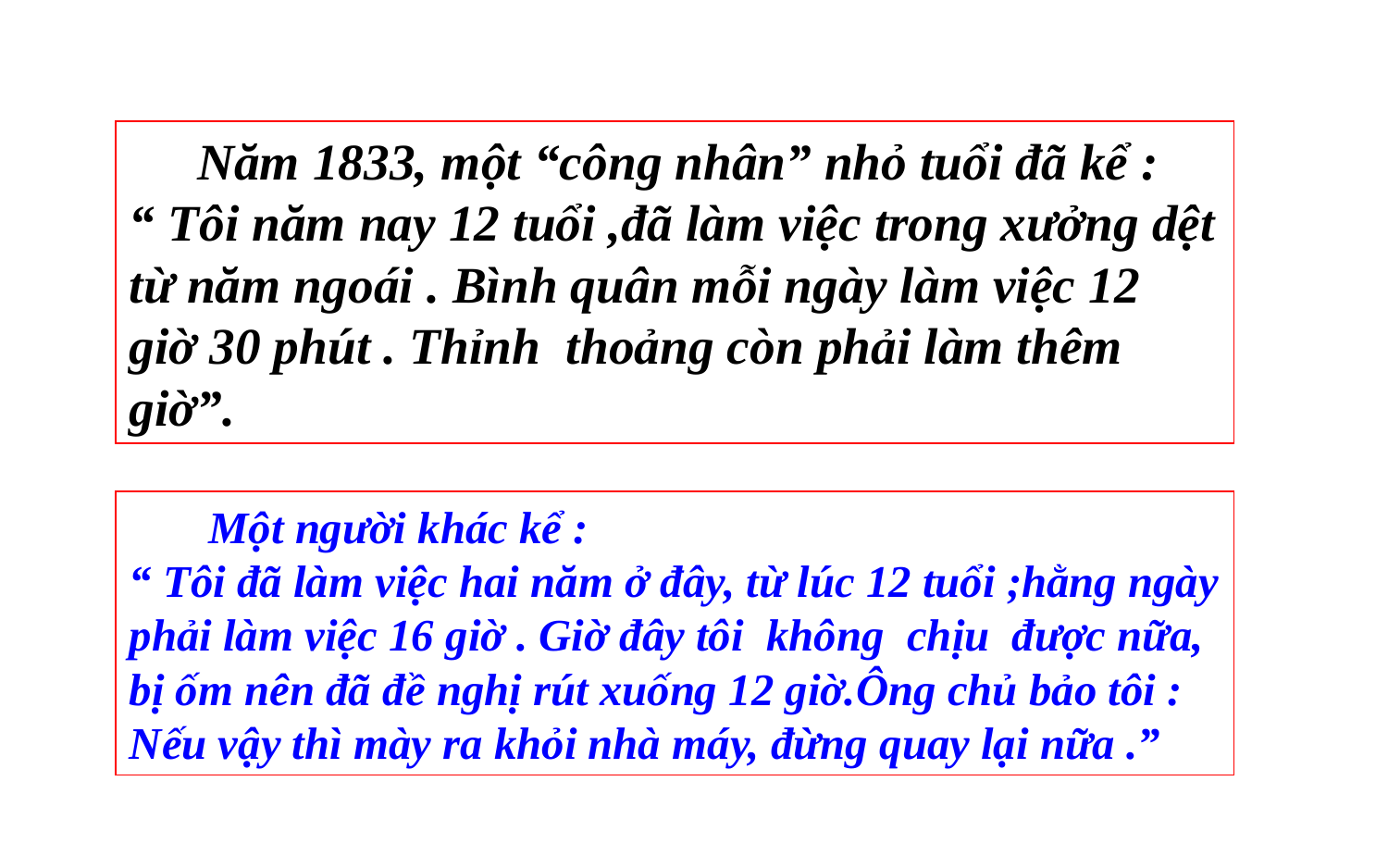

Năm 1833, một “công nhân” nhỏ tuổi đã kể :
“ Tôi năm nay 12 tuổi ,đã làm việc trong xưởng dệt từ năm ngoái . Bình quân mỗi ngày làm việc 12 giờ 30 phút . Thỉnh  thoảng còn phải làm thêm giờ”.
       Một người khác kể :
“ Tôi đã làm việc hai năm ở đây, từ lúc 12 tuổi ;hằng ngày phải làm việc 16 giờ . Giờ đây tôi  không  chịu  được nữa, bị ốm nên đã đề nghị rút xuống 12 giờ.Ông chủ bảo tôi : Nếu vậy thì mày ra khỏi nhà máy, đừng quay lại nữa .”